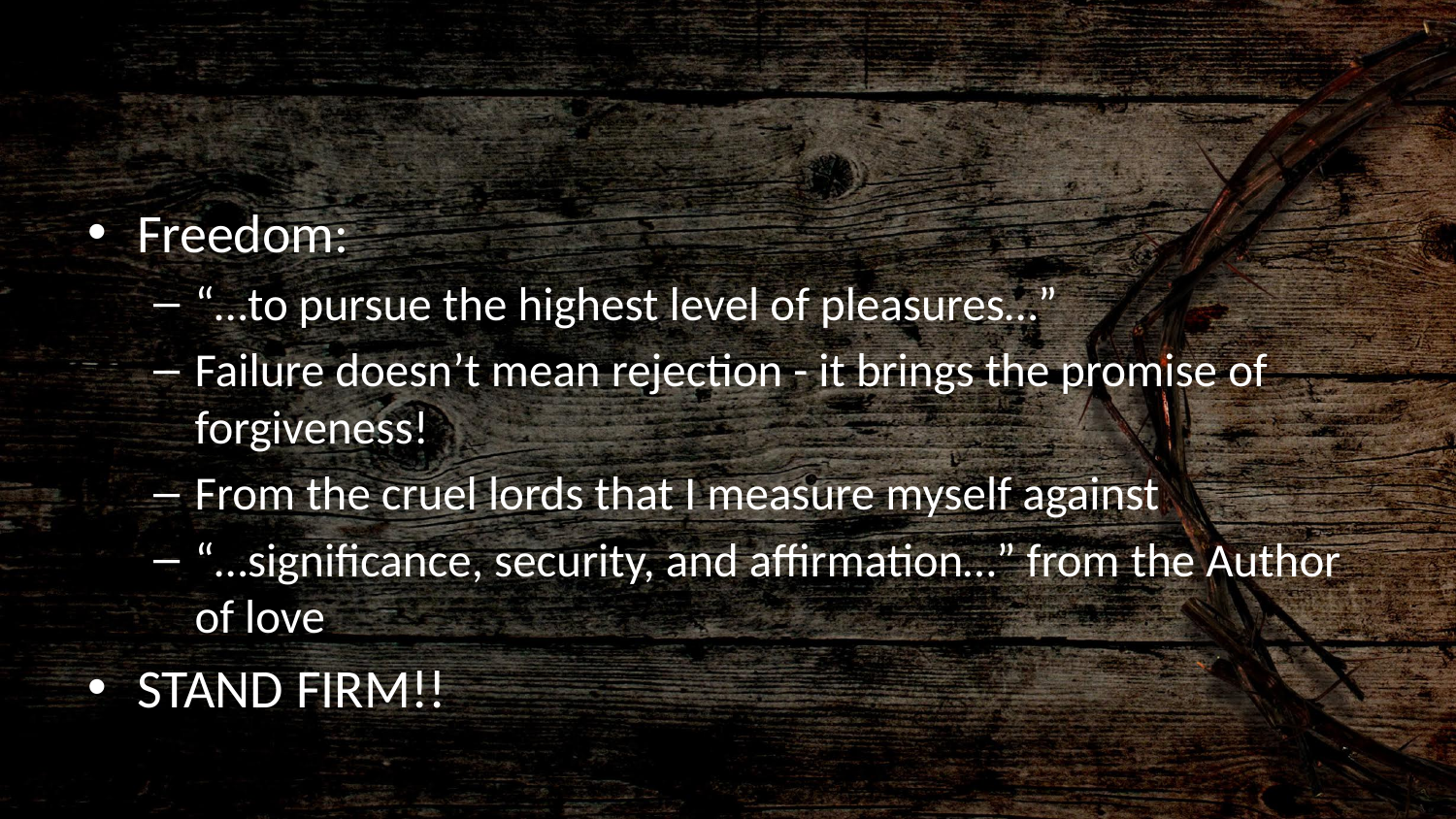

#
Freedom:
“…to pursue the highest level of pleasures…”
Failure doesn’t mean rejection - it brings the promise of forgiveness!
From the cruel lords that I measure myself against
“…significance, security, and affirmation…” from the Author of love
STAND FIRM!!